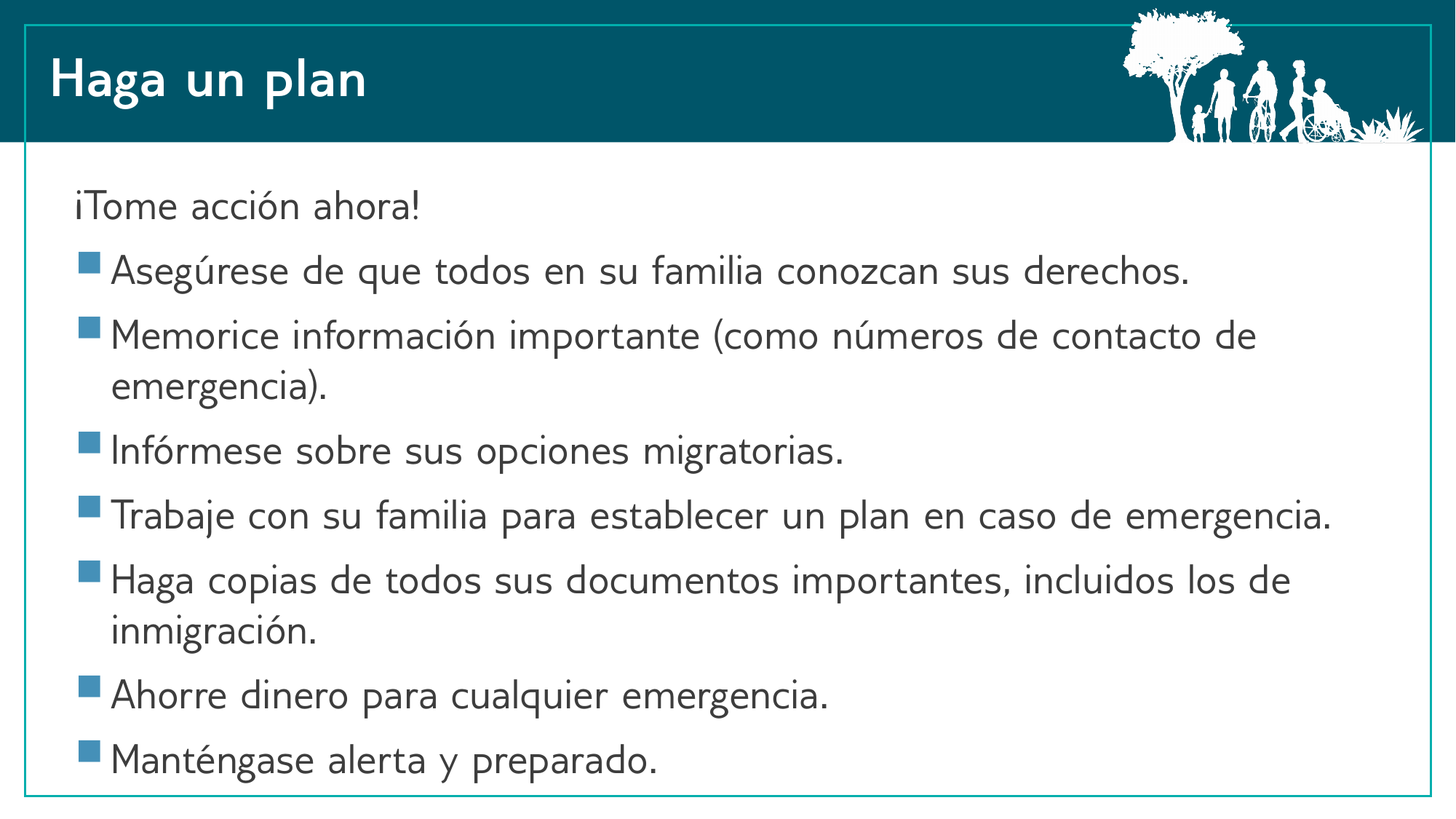

Haga un plan
¡Tome acción ahora!
Asegúrese de que todos en su familia conozcan sus derechos.
Memorice información importante (como números de contacto de emergencia).
Infórmese sobre sus opciones migratorias.
Trabaje con su familia para establecer un plan en caso de emergencia.
Haga copias de todos sus documentos importantes, incluidos los de inmigración.
Ahorre dinero para cualquier emergencia.
Manténgase alerta y preparado.